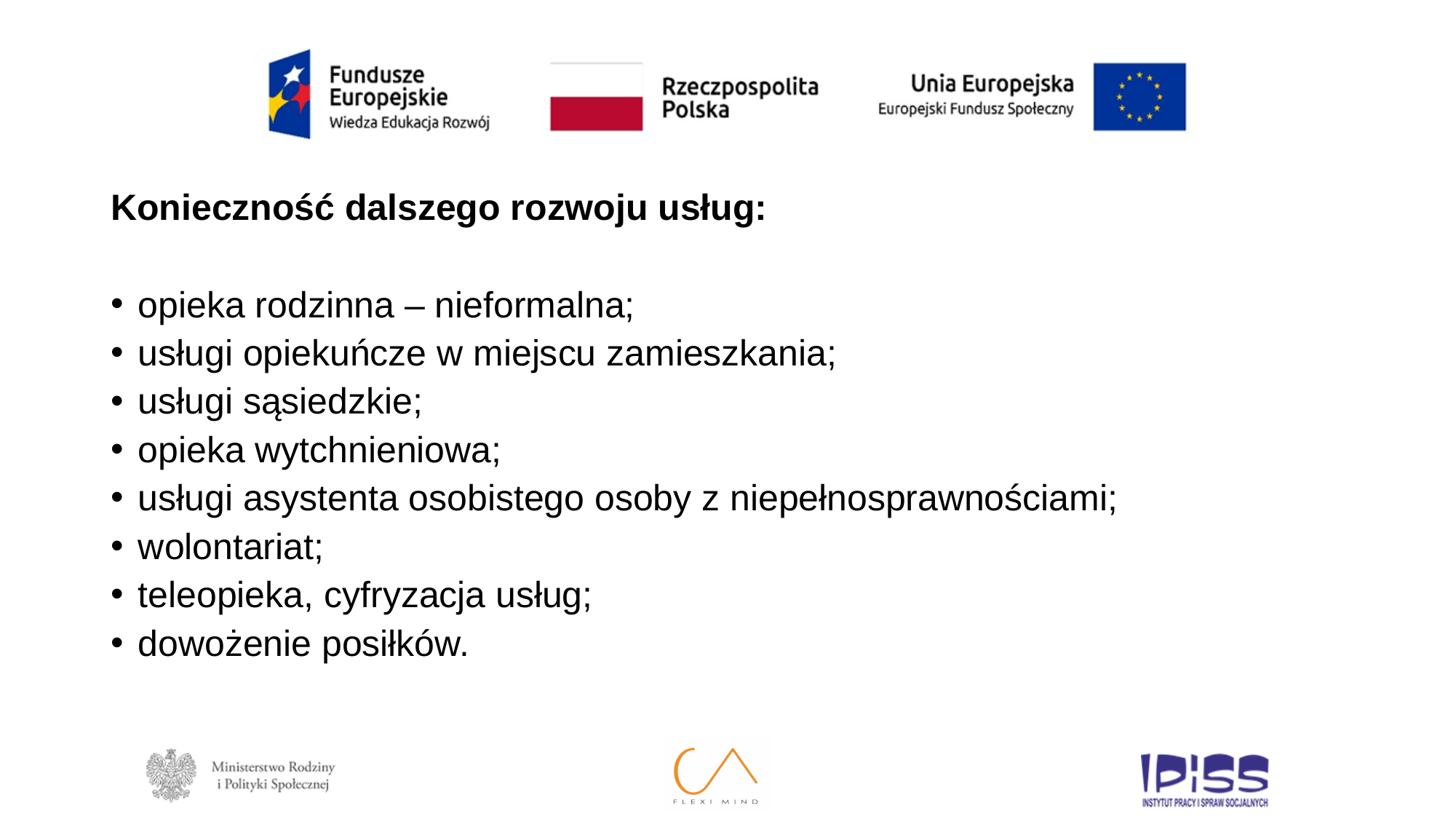

Konieczność dalszego rozwoju usług:

opieka rodzinna – nieformalna;
usługi opiekuńcze w miejscu zamieszkania;
usługi sąsiedzkie;
opieka wytchnieniowa;
usługi asystenta osobistego osoby z niepełnosprawnościami;
wolontariat;
teleopieka, cyfryzacja usług;
dowożenie posiłków.